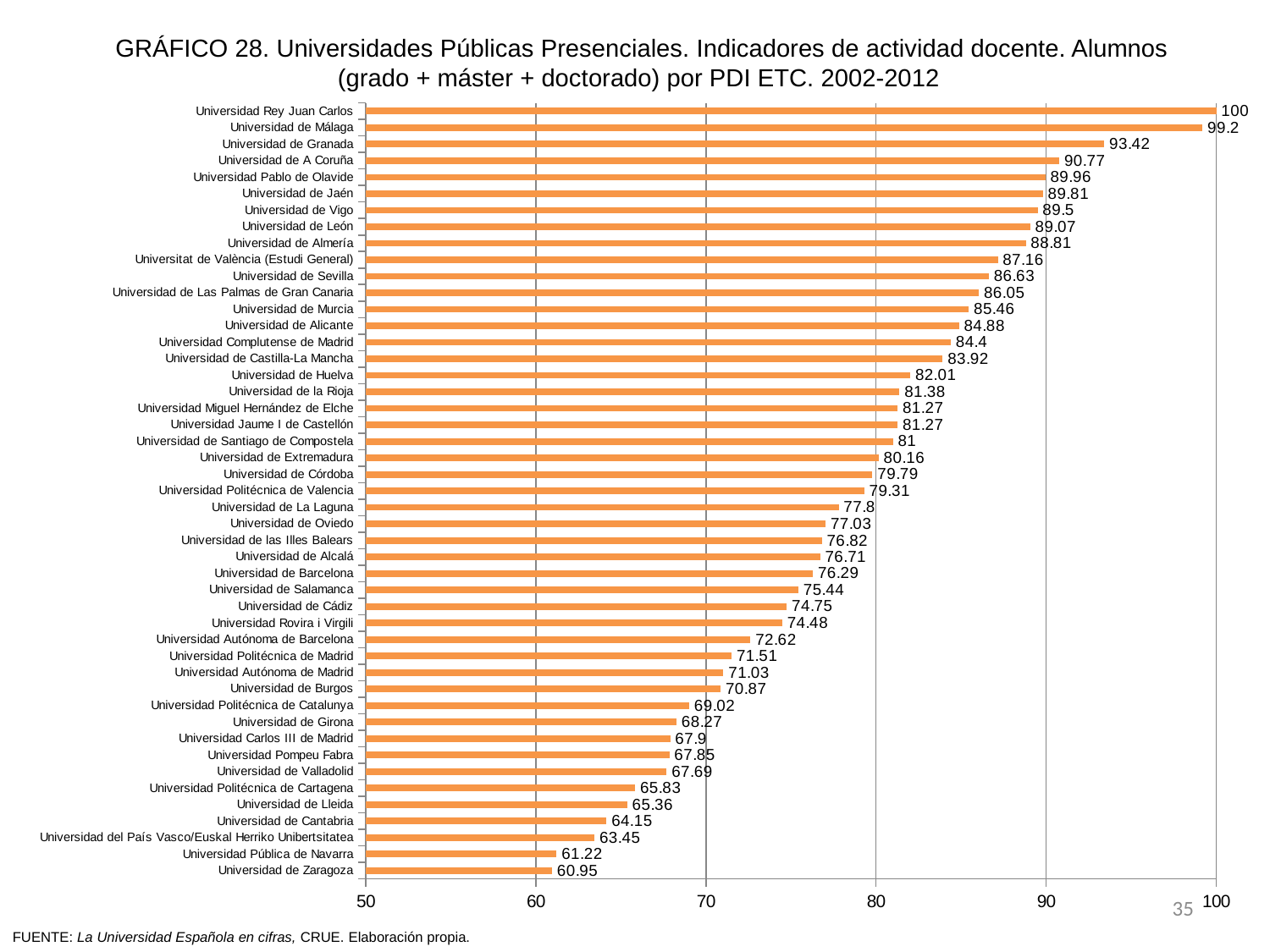

GRÁFICO 28. Universidades Públicas Presenciales. Indicadores de actividad docente. Alumnos (grado + máster + doctorado) por PDI ETC. 2002-2012

### Chart

| Category |  |
|---|---|
| Universidad de Zaragoza | 60.95 |
| Universidad Pública de Navarra | 61.22 |
| Universidad del País Vasco/Euskal Herriko Unibertsitatea | 63.45 |
| Universidad de Cantabria | 64.15 |
| Universidad de Lleida | 65.36 |
| Universidad Politécnica de Cartagena | 65.83 |
| Universidad de Valladolid | 67.69 |
| Universidad Pompeu Fabra | 67.85 |
| Universidad Carlos III de Madrid | 67.9 |
| Universidad de Girona | 68.27 |
| Universidad Politécnica de Catalunya | 69.02 |
| Universidad de Burgos | 70.87 |
| Universidad Autónoma de Madrid | 71.03 |
| Universidad Politécnica de Madrid | 71.51 |
| Universidad Autónoma de Barcelona | 72.62 |
| Universidad Rovira i Virgili | 74.48 |
| Universidad de Cádiz | 74.75 |
| Universidad de Salamanca | 75.44 |
| Universidad de Barcelona | 76.29 |
| Universidad de Alcalá | 76.71 |
| Universidad de las Illes Balears | 76.82 |
| Universidad de Oviedo | 77.03 |
| Universidad de La Laguna | 77.8 |
| Universidad Politécnica de Valencia | 79.31 |
| Universidad de Córdoba | 79.79 |
| Universidad de Extremadura | 80.16 |
| Universidad de Santiago de Compostela | 81.0 |
| Universidad Jaume I de Castellón | 81.27 |
| Universidad Miguel Hernández de Elche | 81.27 |
| Universidad de la Rioja | 81.38 |
| Universidad de Huelva | 82.01 |
| Universidad de Castilla-La Mancha | 83.92 |
| Universidad Complutense de Madrid | 84.4 |
| Universidad de Alicante | 84.88 |
| Universidad de Murcia | 85.46 |
| Universidad de Las Palmas de Gran Canaria | 86.05 |
| Universidad de Sevilla | 86.63 |
| Universitat de València (Estudi General) | 87.16 |
| Universidad de Almería | 88.81 |
| Universidad de León | 89.07 |
| Universidad de Vigo | 89.5 |
| Universidad de Jaén | 89.81 |
| Universidad Pablo de Olavide | 89.96 |
| Universidad de A Coruña | 90.77 |
| Universidad de Granada | 93.42 |
| Universidad de Málaga | 99.2 |
| Universidad Rey Juan Carlos | 100.0 |
35
FUENTE: La Universidad Española en cifras, CRUE. Elaboración propia.